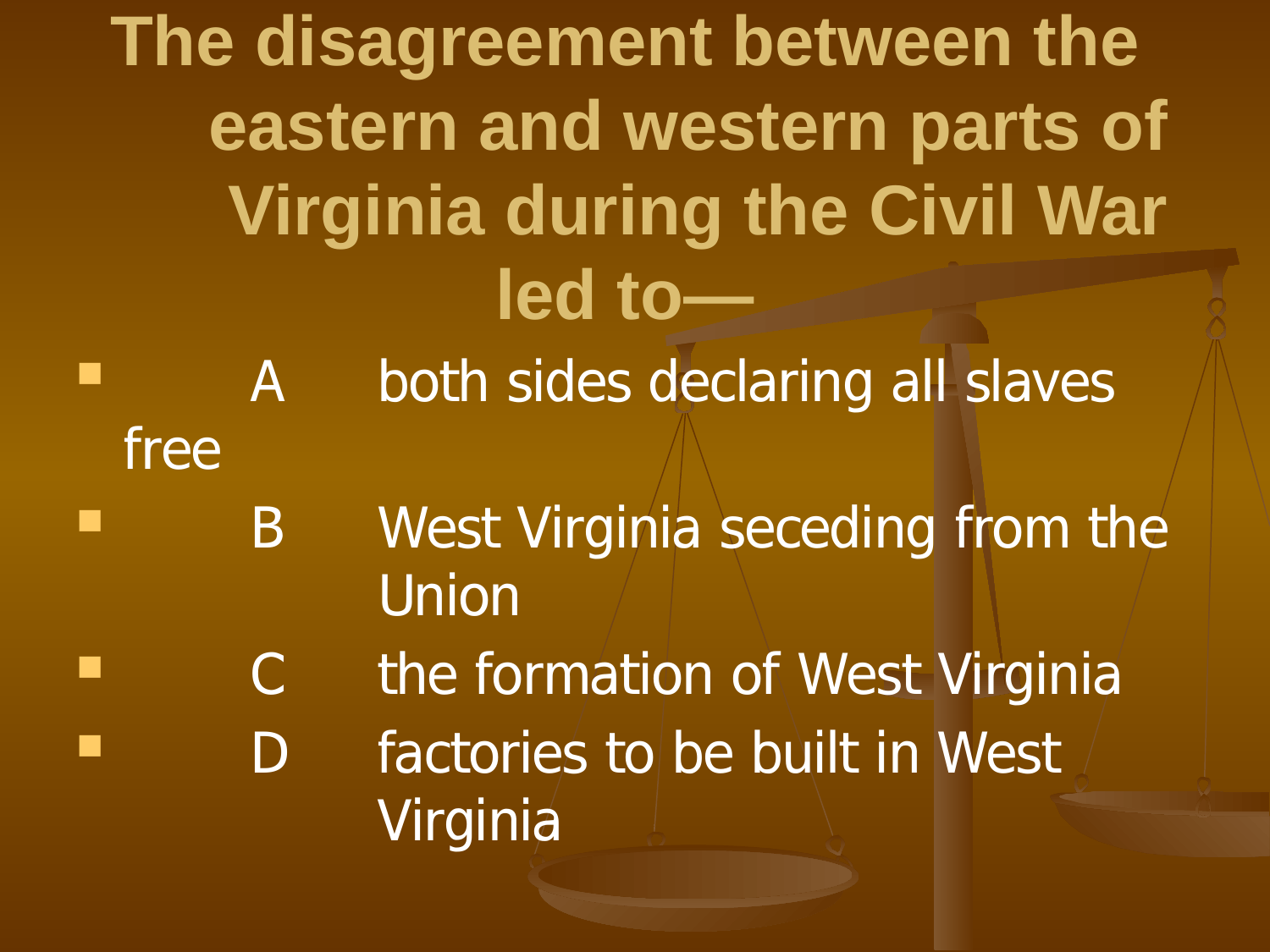

# The disagreement between the 	eastern and western parts of 	Virginia during the Civil War led to—
	A	both sides declaring all slaves free
	B	West Virginia seceding from the 		Union
	C	the formation of West Virginia
	D	factories to be built in West 			Virginia